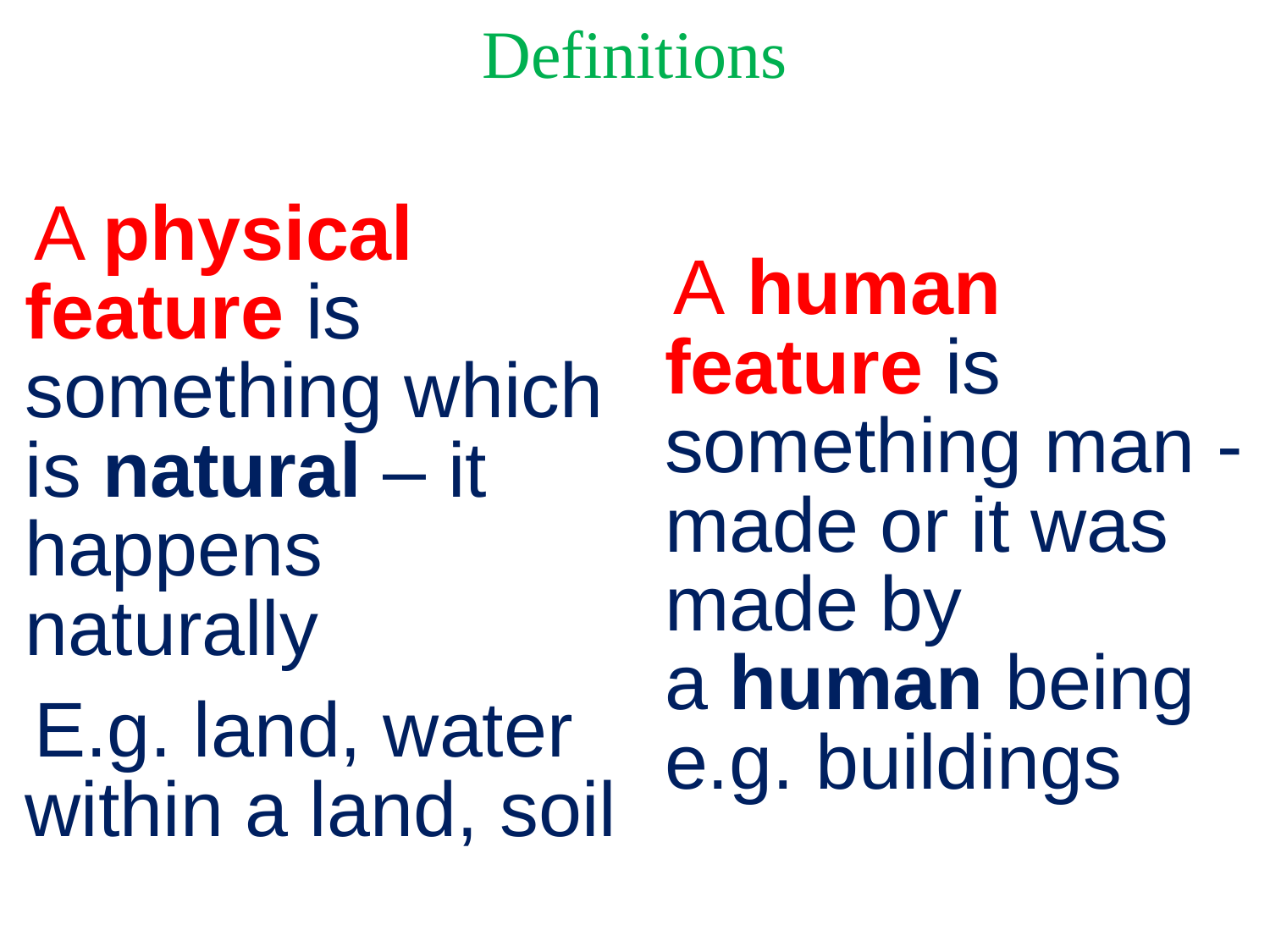

# Definitions
A physical feature is something which is natural – it happens naturally
E.g. land, water within a land, soil
A human feature is something man - made or it was made by a human being e.g. buildings